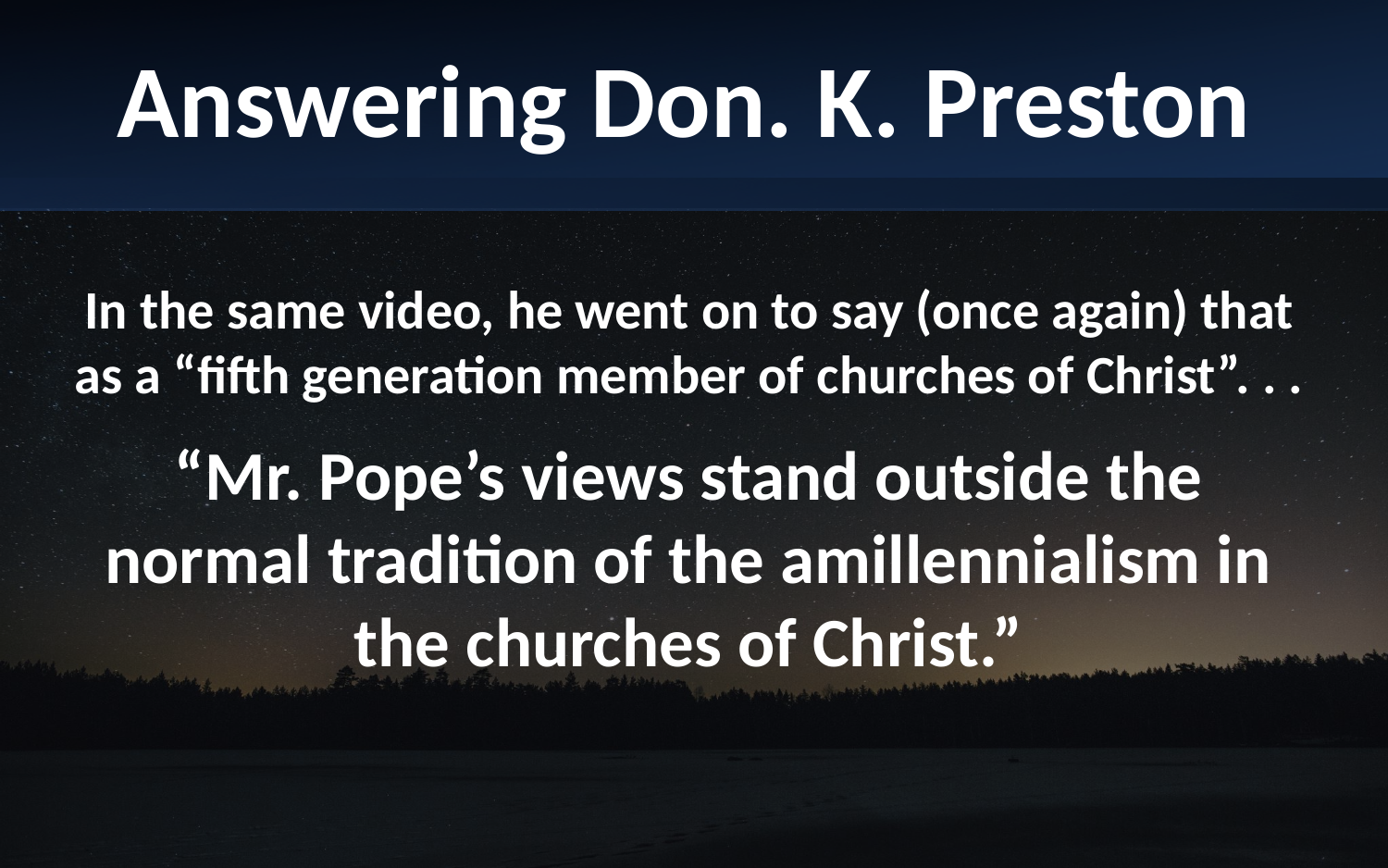

Answering Don. K. Preston
In the same video, he went on to say (once again) that as a “fifth generation member of churches of Christ”. . .
“Mr. Pope’s views stand outside the normal tradition of the amillennialism in the churches of Christ.”